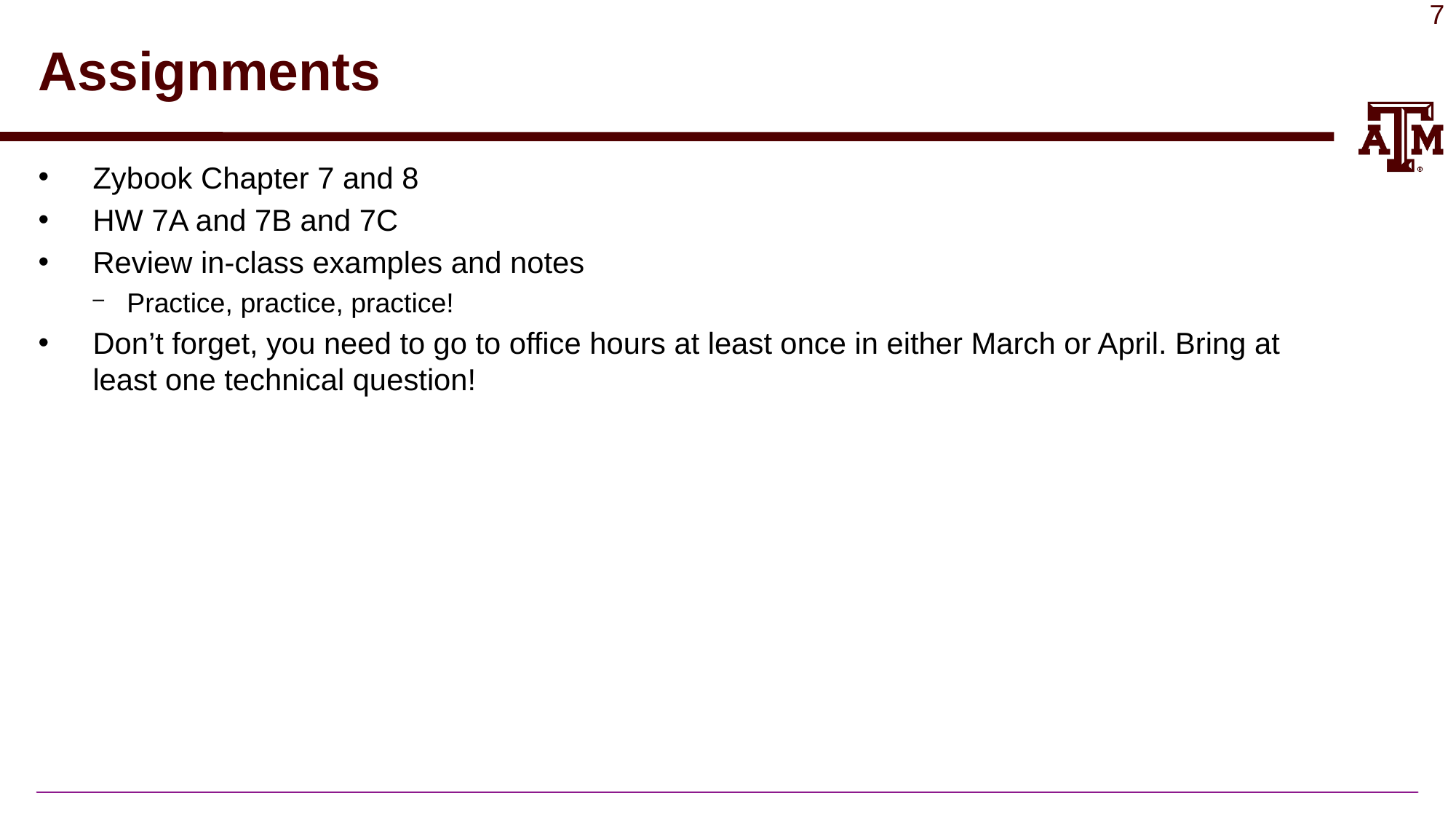

# Assignments
Zybook Chapter 7 and 8
HW 7A and 7B and 7C
Review in-class examples and notes
Practice, practice, practice!
Don’t forget, you need to go to office hours at least once in either March or April. Bring at least one technical question!